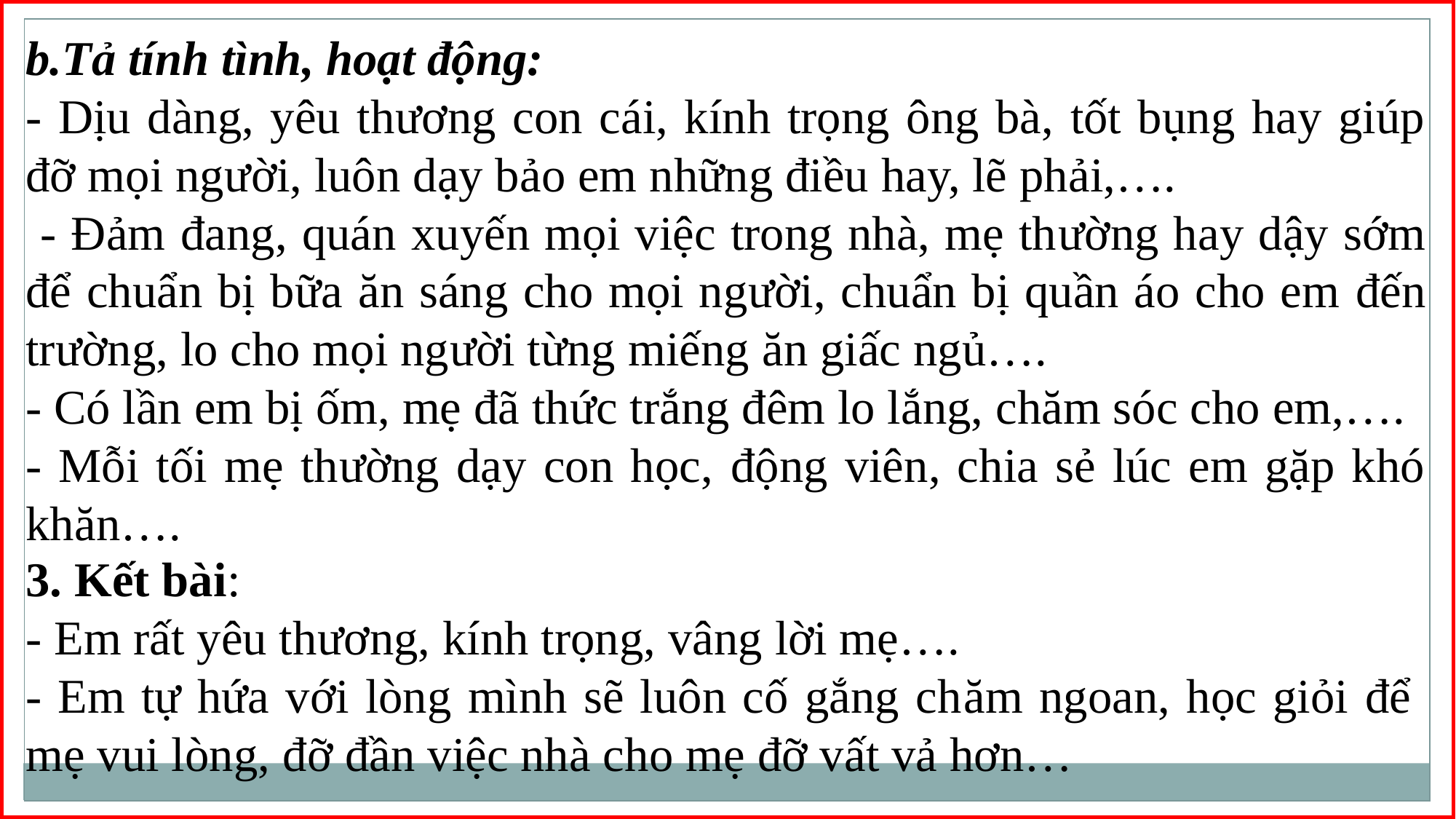

b.Tả tính tình, hoạt động:
- Dịu dàng, yêu thương con cái, kính trọng ông bà, tốt bụng hay giúp đỡ mọi người, luôn dạy bảo em những điều hay, lẽ phải,….
 - Đảm đang, quán xuyến mọi việc trong nhà, mẹ thường hay dậy sớm để chuẩn bị bữa ăn sáng cho mọi người, chuẩn bị quần áo cho em đến trường, lo cho mọi người từng miếng ăn giấc ngủ….
- Có lần em bị ốm, mẹ đã thức trắng đêm lo lắng, chăm sóc cho em,….
- Mỗi tối mẹ thường dạy con học, động viên, chia sẻ lúc em gặp khó khăn….
3. Kết bài:
- Em rất yêu thương, kính trọng, vâng lời mẹ….
- Em tự hứa với lòng mình sẽ luôn cố gắng chăm ngoan, học giỏi để mẹ vui lòng, đỡ đần việc nhà cho mẹ đỡ vất vả hơn…